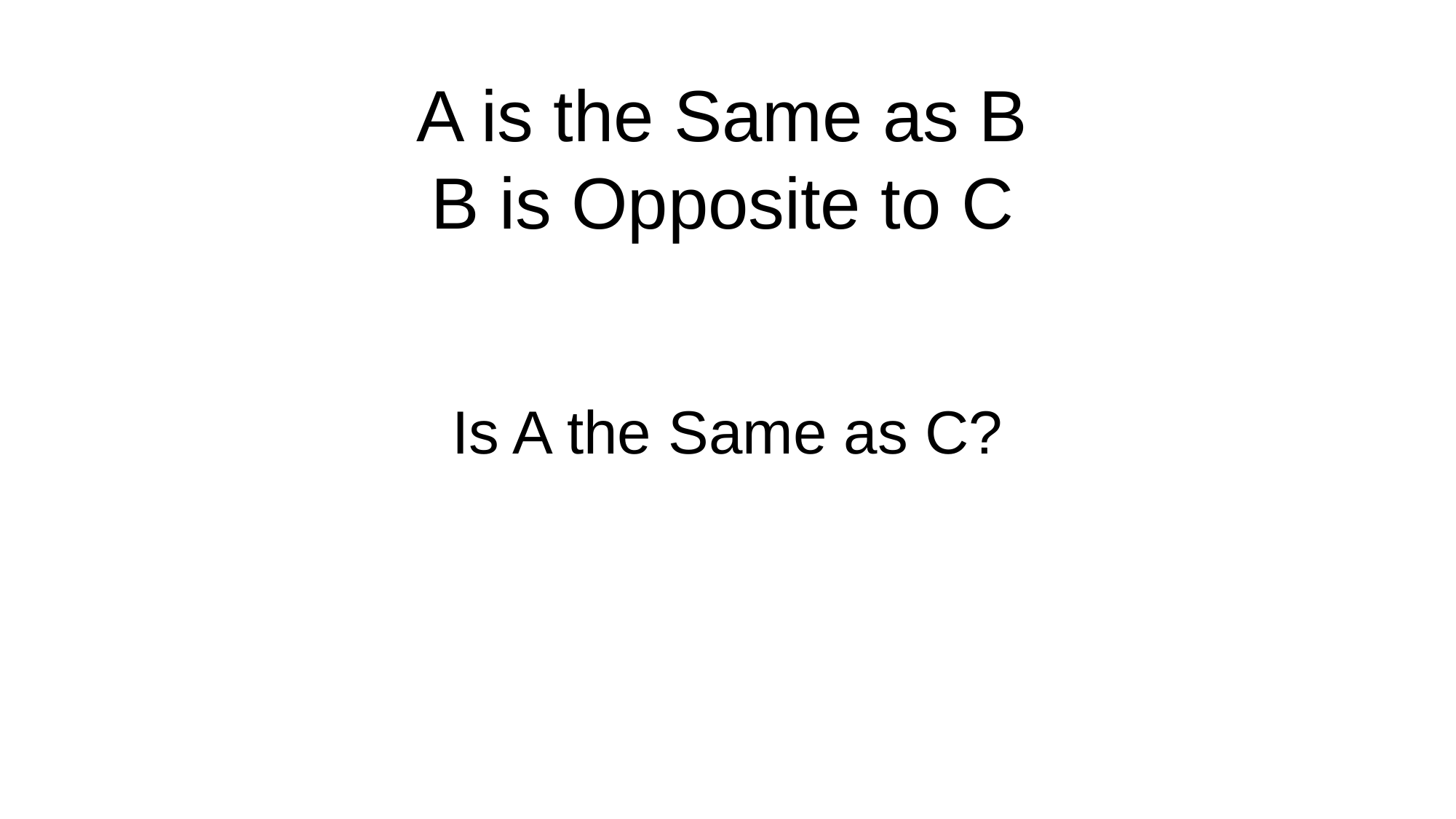

A is the Same as B
B is Opposite to C

Is A the Same as C?